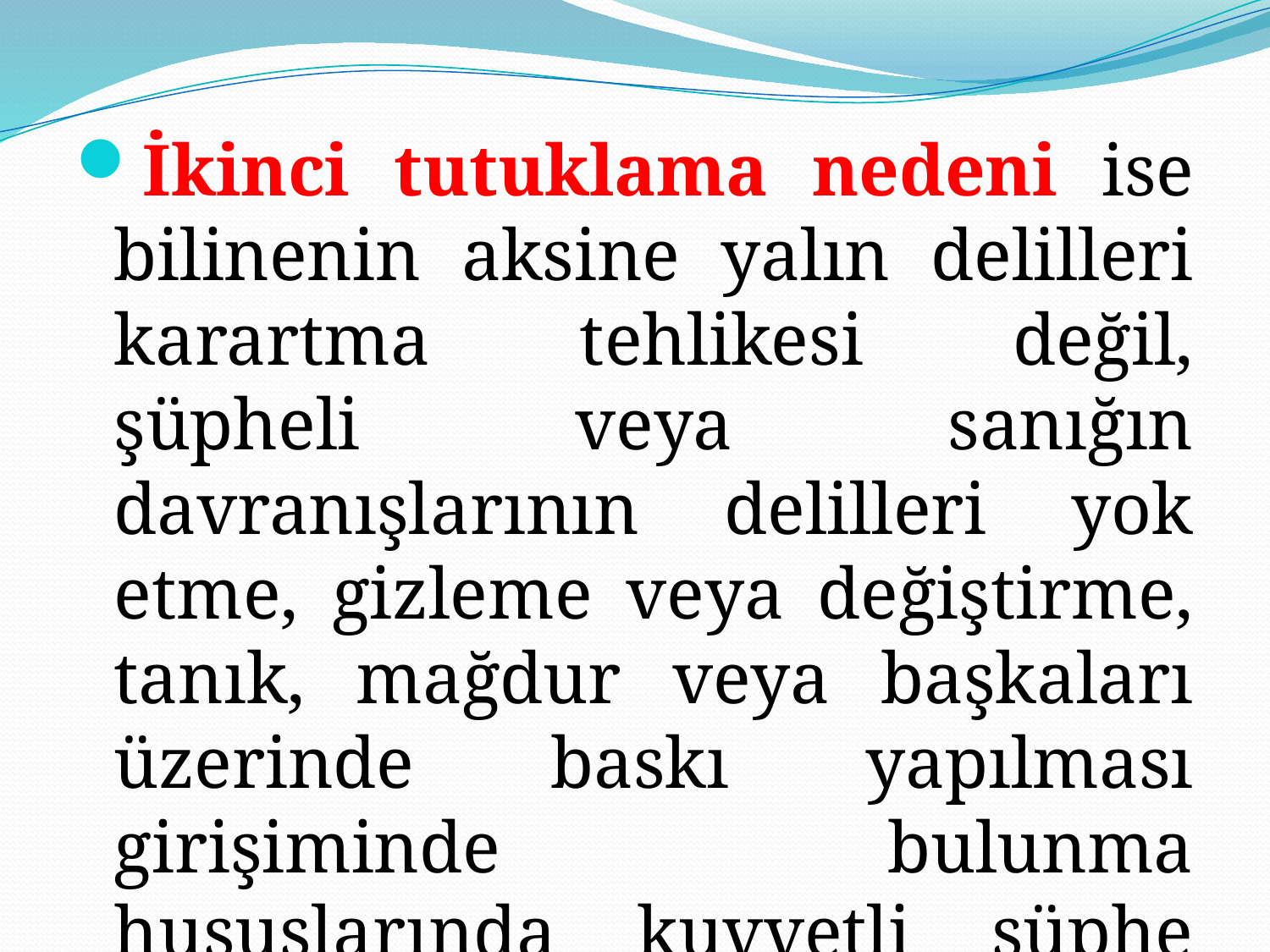

İkinci tutuklama nedeni ise bilinenin aksine yalın delilleri karartma tehlikesi değil, şüpheli veya sanığın davranışlarının delilleri yok etme, gizleme veya değiştirme, tanık, mağdur veya başkaları üzerinde baskı yapılması girişiminde bulunma hususlarında kuvvetli şüphe oluşturmasıdır.